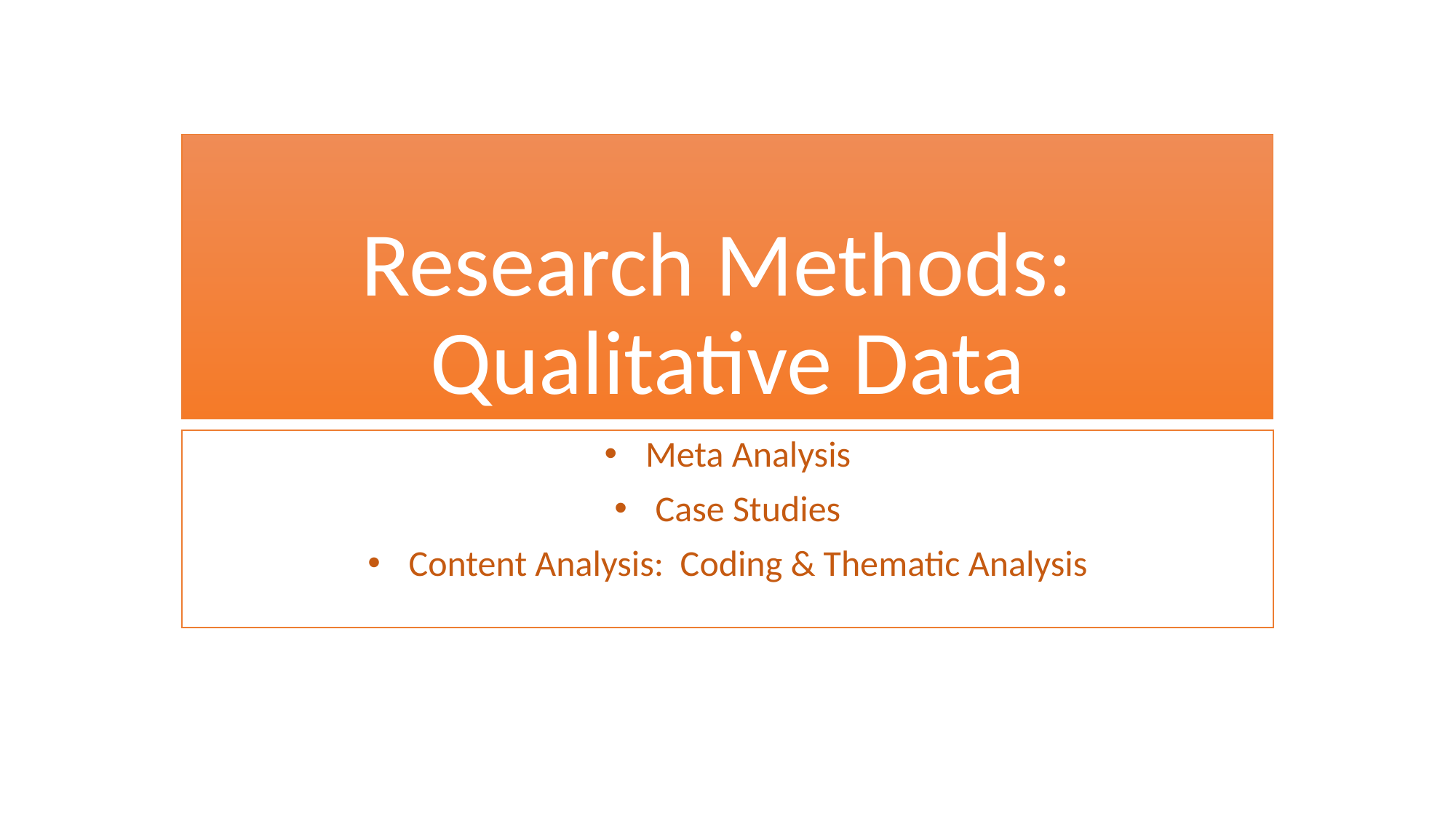

# Research Methods:  Qualitative Data
Meta Analysis
Case Studies
Content Analysis:  Coding & Thematic Analysis